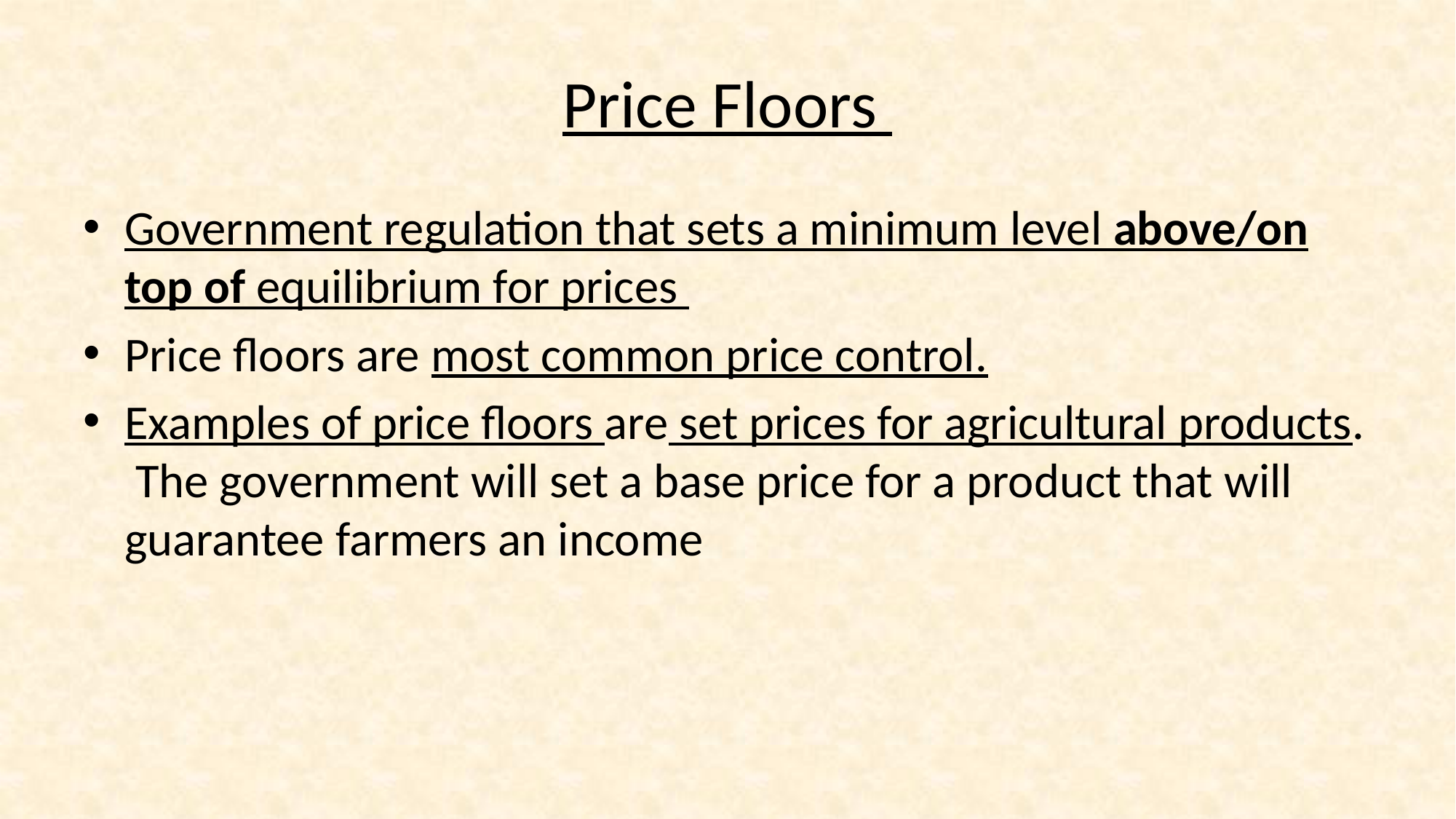

# Price Floors
Government regulation that sets a minimum level above/on top of equilibrium for prices
Price floors are most common price control.
Examples of price floors are set prices for agricultural products.  The government will set a base price for a product that will guarantee farmers an income